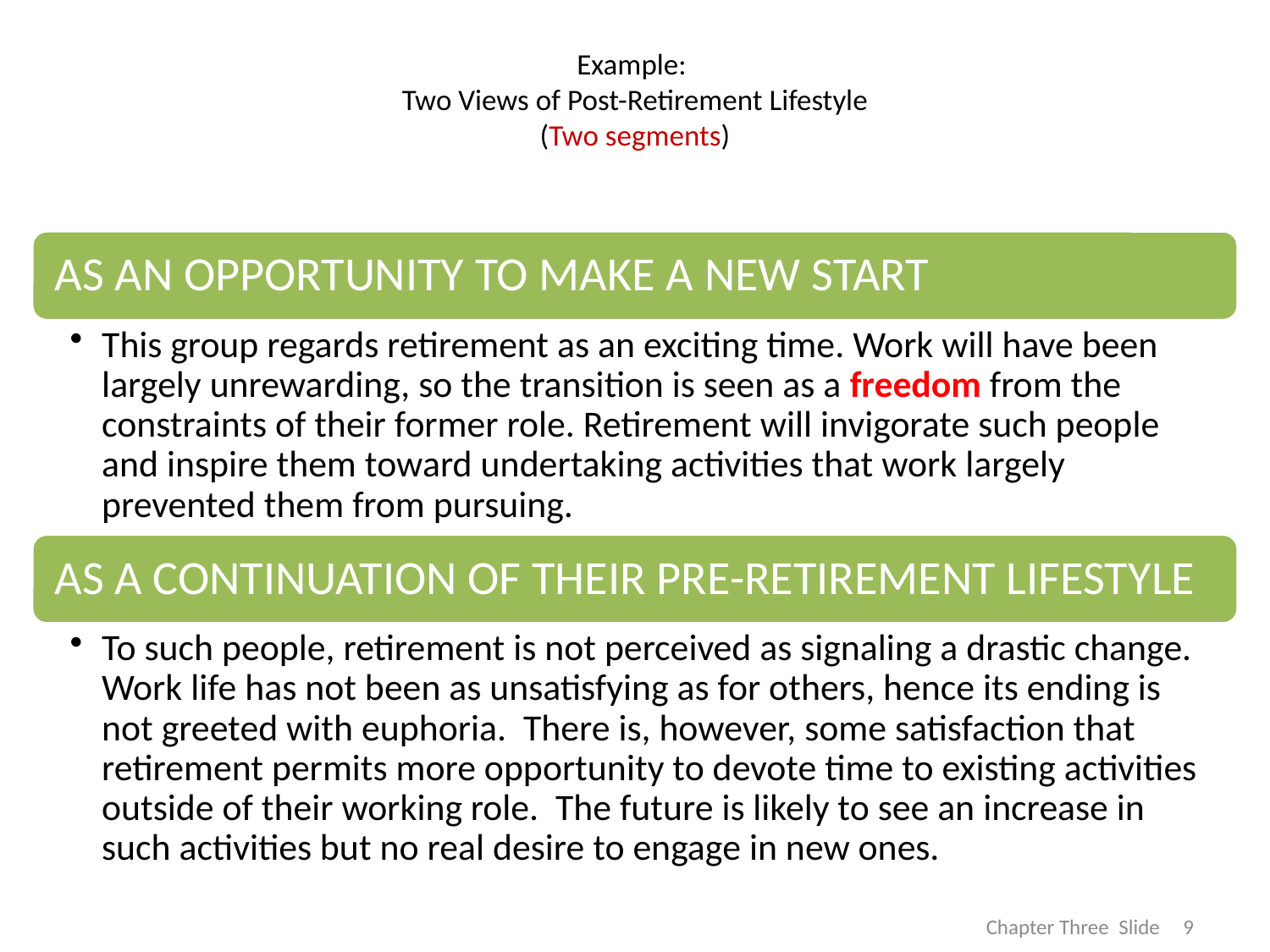

# Example: Two Views of Post-Retirement Lifestyle (Two segments)
AS AN OPPORTUNITY TO MAKE A NEW START
This group regards retirement as an exciting time. Work will have been largely unrewarding, so the transition is seen as a freedom from the constraints of their former role. Retirement will invigorate such people and inspire them toward undertaking activities that work largely prevented them from pursuing.
AS A CONTINUATION OF THEIR PRE-RETIREMENT LIFESTYLE
To such people, retirement is not perceived as signaling a drastic change.  Work life has not been as unsatisfying as for others, hence its ending is not greeted with euphoria.  There is, however, some satisfaction that retirement permits more opportunity to devote time to existing activities outside of their working role.  The future is likely to see an increase in such activities but no real desire to engage in new ones.
9
Chapter Three  Slide